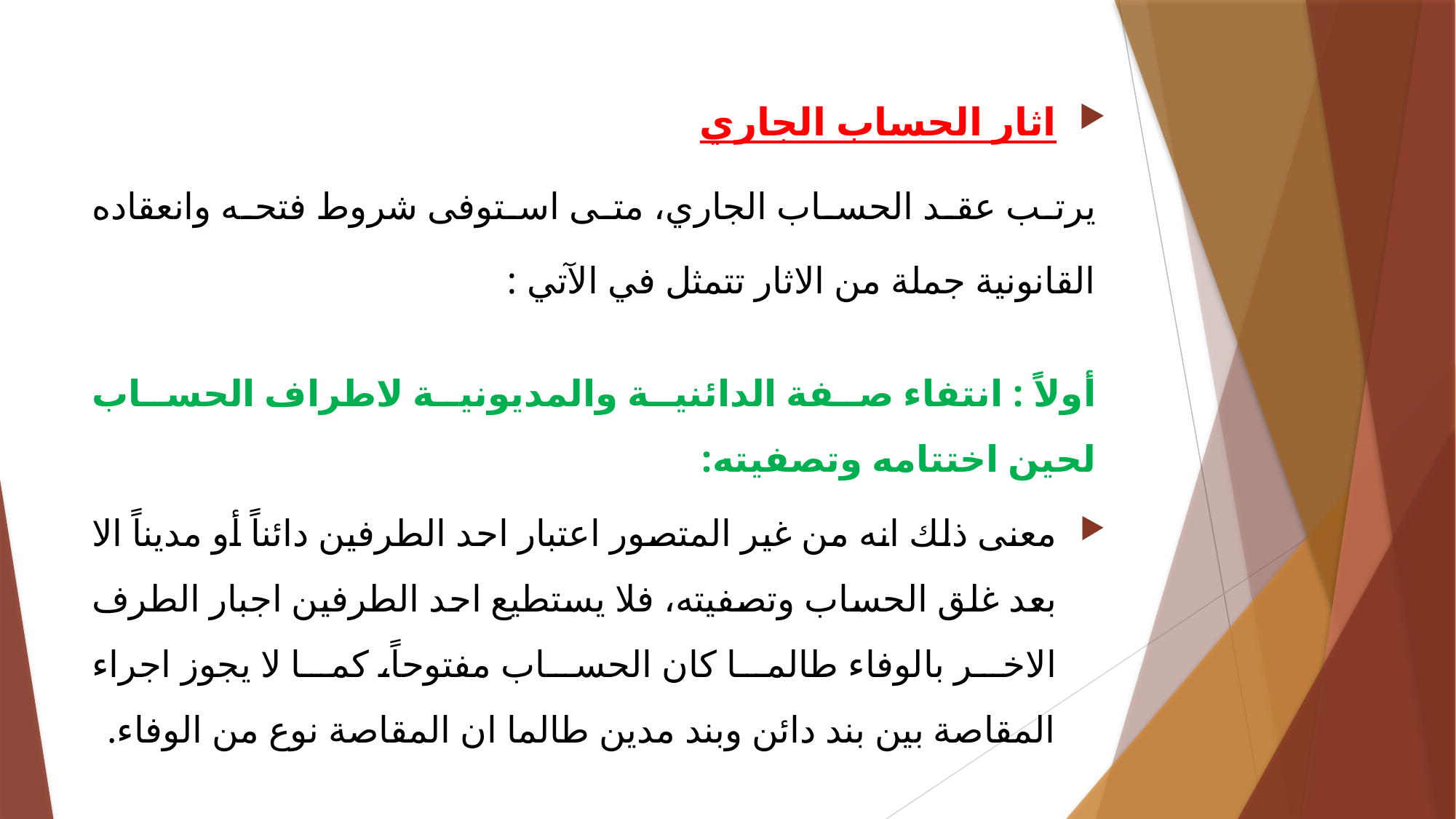

اثار الحساب الجاري
يرتب عقد الحساب الجاري، متى استوفى شروط فتحه وانعقاده القانونية جملة من الاثار تتمثل في الآتي :

أولاً : انتفاء صفة الدائنية والمديونية لاطراف الحساب لحين اختتامه وتصفيته:
معنى ذلك انه من غير المتصور اعتبار احد الطرفين دائناً أو مديناً الا بعد غلق الحساب وتصفيته، فلا يستطيع احد الطرفين اجبار الطرف الاخر بالوفاء طالما كان الحساب مفتوحاً، كما لا يجوز اجراء المقاصة بين بند دائن وبند مدين طالما ان المقاصة نوع من الوفاء.